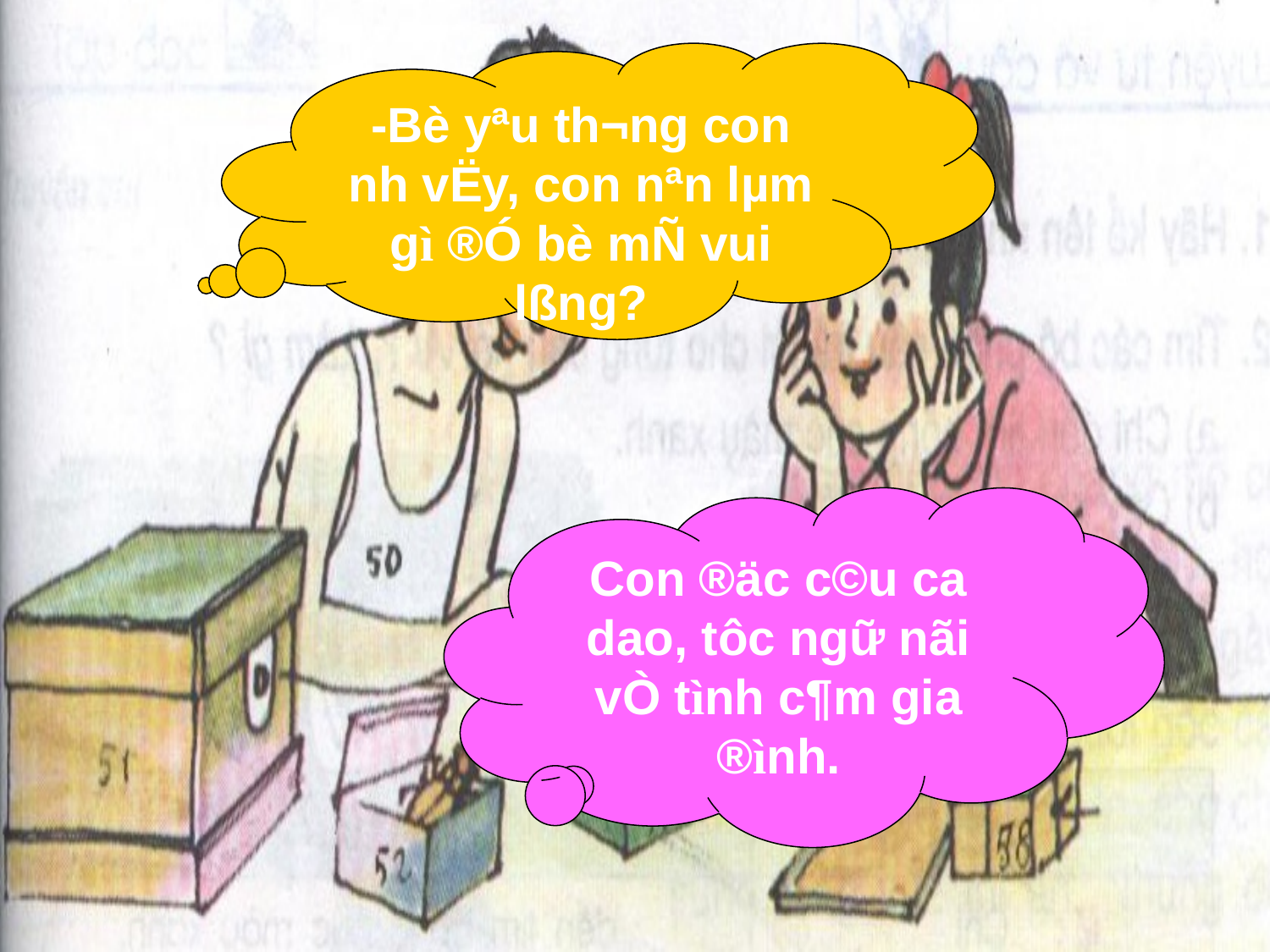

-Bè yªu th­¬ng con nh­ vËy, con nªn lµm gì ®Ó bè mÑ vui lßng?
Con ®äc c©u ca dao, tôc ngữ nãi vÒ tình c¶m gia ®ình.